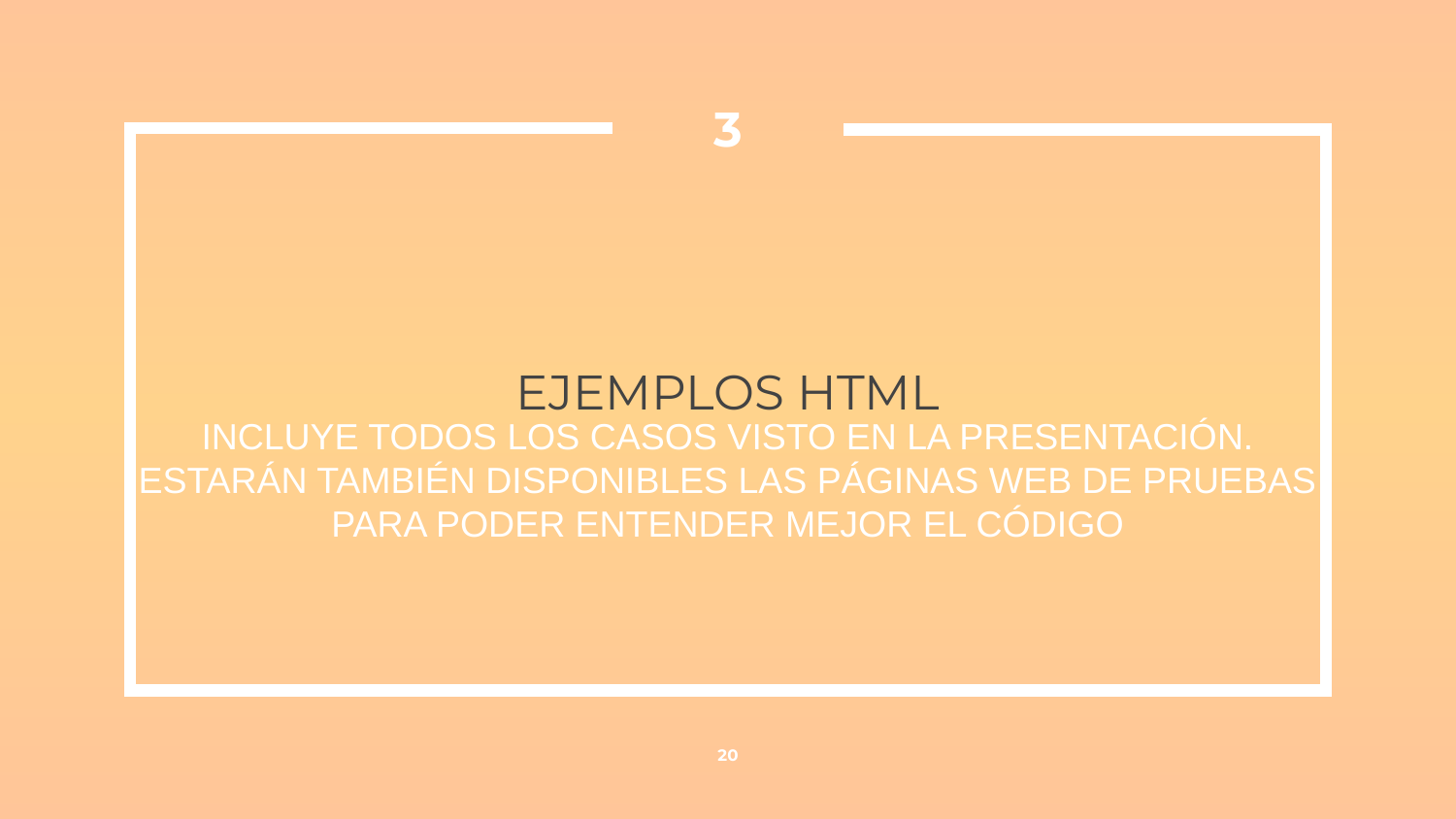

3
# EJEMPLOS HTML
INCLUYE TODOS LOS CASOS VISTO EN LA PRESENTACIÓN.
ESTARÁN TAMBIÉN DISPONIBLES LAS PÁGINAS WEB DE PRUEBAS PARA PODER ENTENDER MEJOR EL CÓDIGO
20